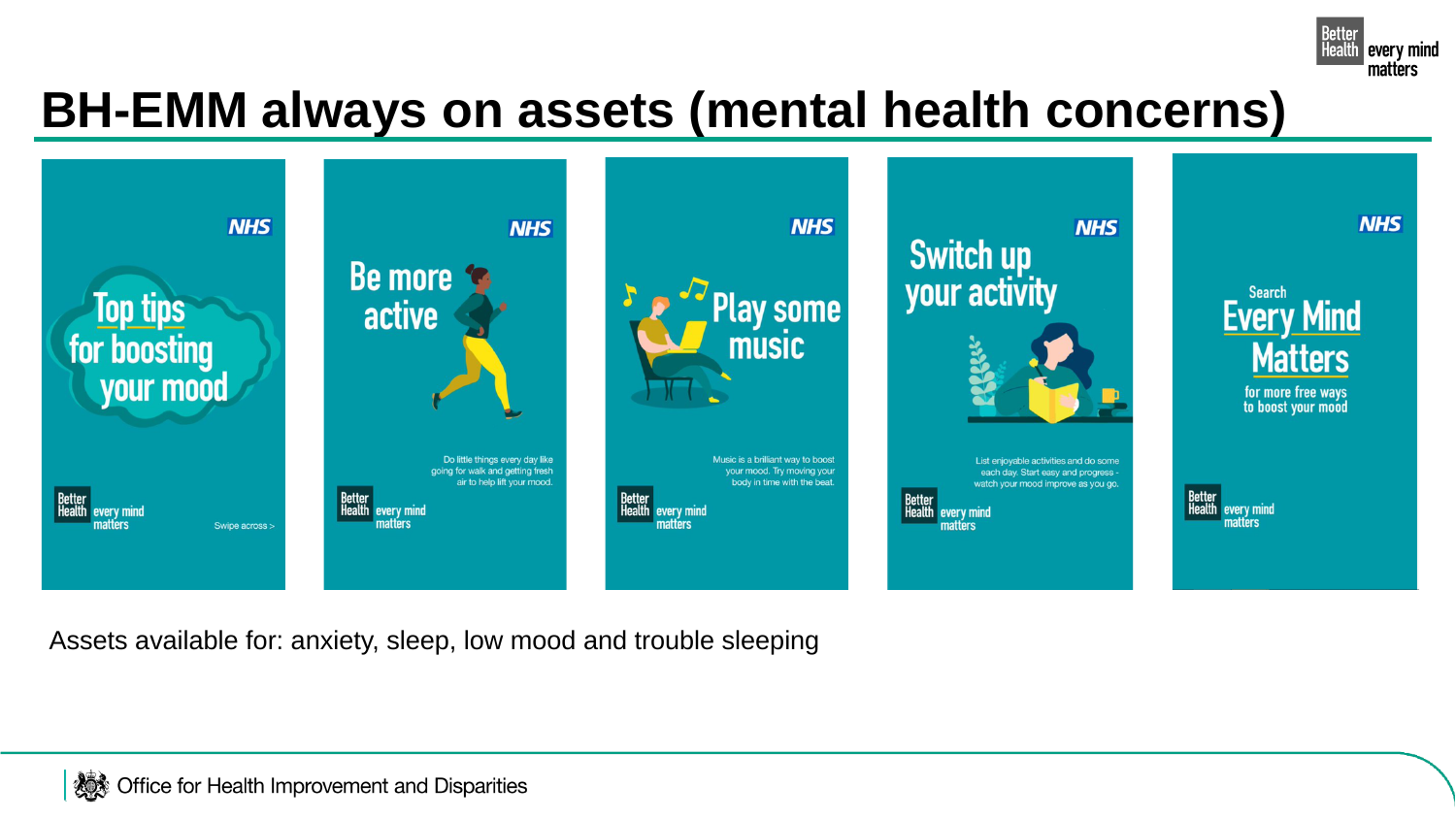

BH-EMM always on assets (mental health concerns)

Assets available for: anxiety, sleep, low mood and trouble sleeping